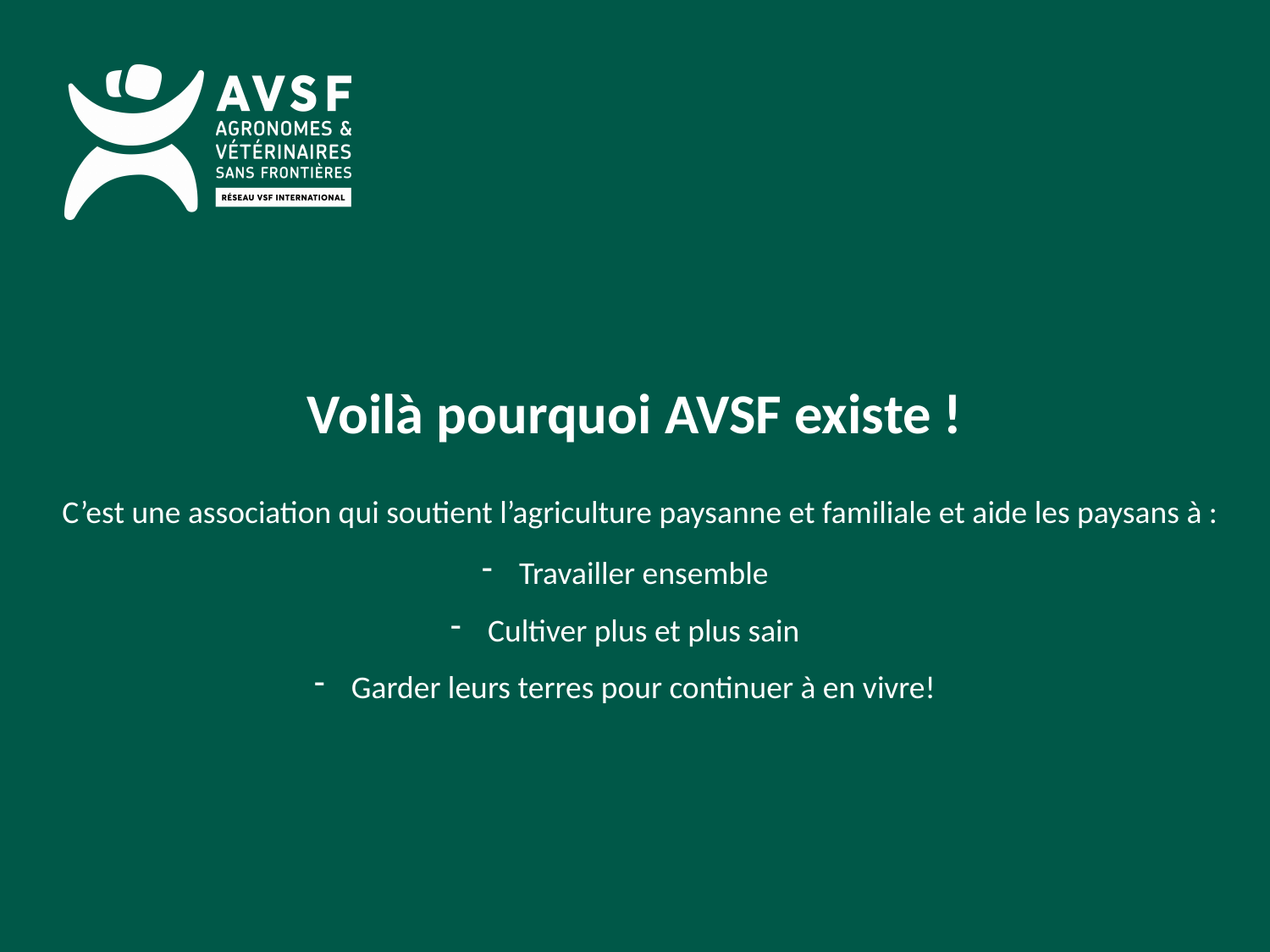

Voilà pourquoi AVSF existe !
 C’est une association qui soutient l’agriculture paysanne et familiale et aide les paysans à :
 Travailler ensemble
 Cultiver plus et plus sain
 Garder leurs terres pour continuer à en vivre!